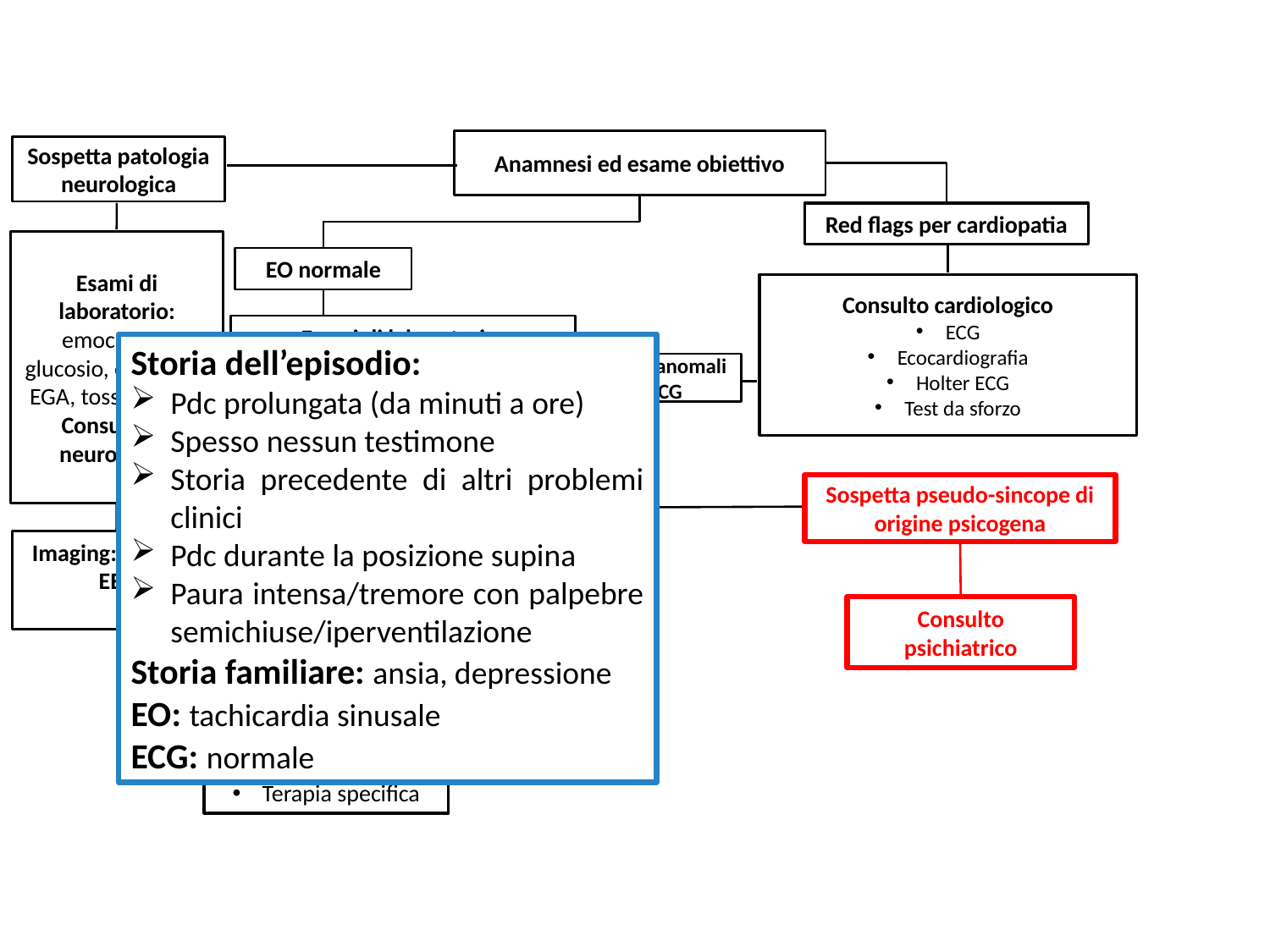

Anamnesi ed esame obiettivo
Sospetta patologia neurologica
Red flags per cardiopatia
Esami di laboratorio: emocromo, glucosio, elettroliti, EGA, tossicologico
Consulenza neurologica
EO normale
Consulto cardiologico
ECG
Ecocardiografia
Holter ECG
Test da sforzo
Esami di laboratorio:
Emocromo, Glucosio, Elettroliti
Screening tossicologico
Test di gravidanza
ECG
Storia dell’episodio:
Pdc prolungata (da minuti a ore)
Spesso nessun testimone
Storia precedente di altri problemi clinici
Pdc durante la posizione supina
Paura intensa/tremore con palpebre semichiuse/iperventilazione
Storia familiare: ansia, depressione
EO: tachicardia sinusale
ECG: normale
Segni anomali ECG
Sospetta pseudo-sincope di origine psicogena
Normali
Imaging: RMN/TC
EEG

Consulto psichiatrico
Sincope Autonomica
Misure preventive
Terapia specifica